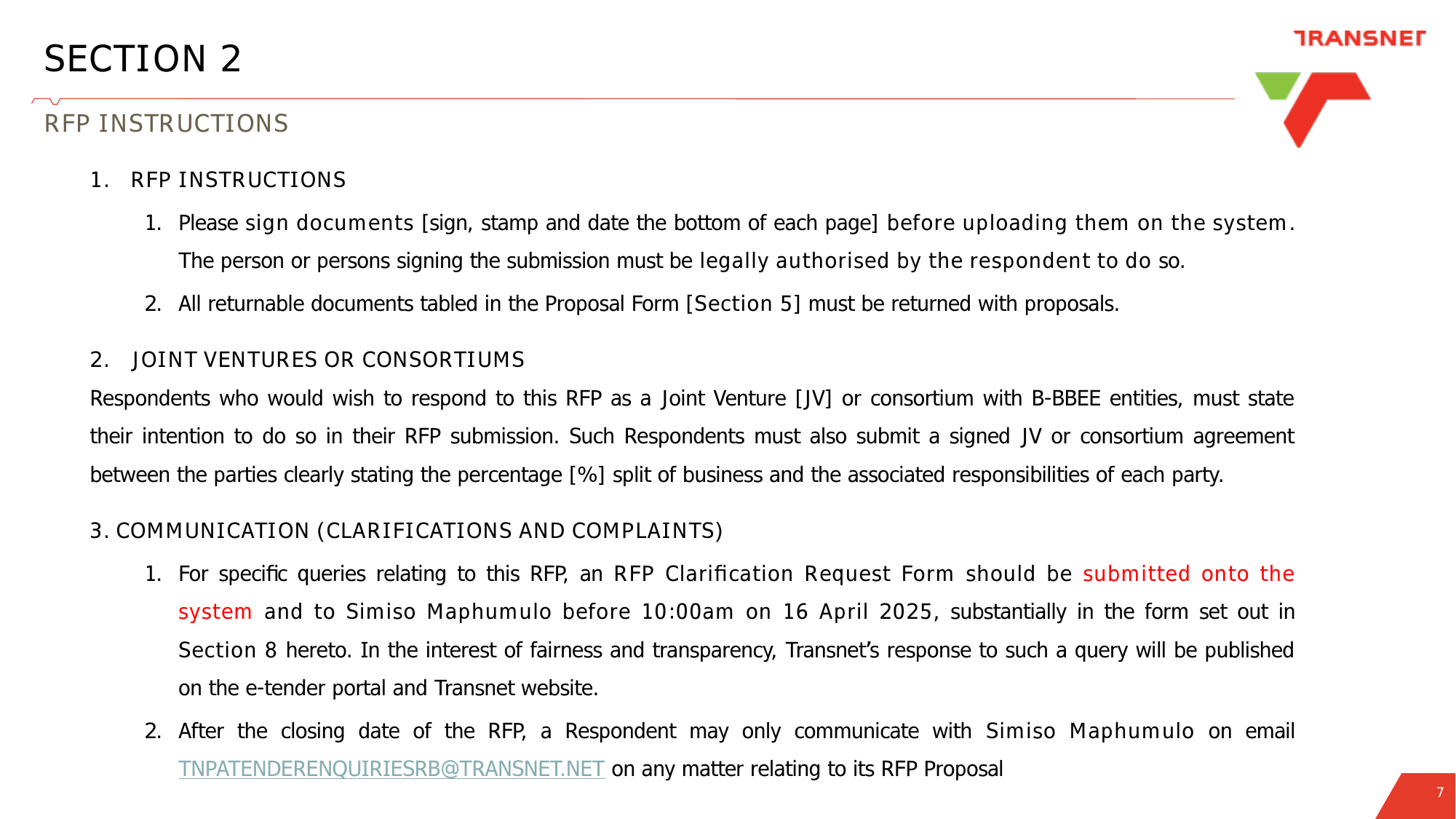

# SECTION 2
RFP INSTRUCTIONS

RFP INSTRUCTIONS
Please sign documents [sign, stamp and date the bottom of each page] before uploading them on the system. The person or persons signing the submission must be legally authorised by the respondent to do so.
All returnable documents tabled in the Proposal Form [Section 5] must be returned with proposals.
Joint Ventures or Consortiums
Respondents who would wish to respond to this RFP as a Joint Venture [JV] or consortium with B-BBEE entities, must state their intention to do so in their RFP submission. Such Respondents must also submit a signed JV or consortium agreement between the parties clearly stating the percentage [%] split of business and the associated responsibilities of each party.
3. COMMUNICATION (Clarifications and Complaints)
For specific queries relating to this RFP, an RFP Clarification Request Form should be submitted onto the system and to Simiso Maphumulo before 10:00am on 16 April 2025, substantially in the form set out in Section 8 hereto. In the interest of fairness and transparency, Transnet’s response to such a query will be published on the e-tender portal and Transnet website.
After the closing date of the RFP, a Respondent may only communicate with Simiso Maphumulo on email TNPATENDERENQUIRIESRB@TRANSNET.NET on any matter relating to its RFP Proposal